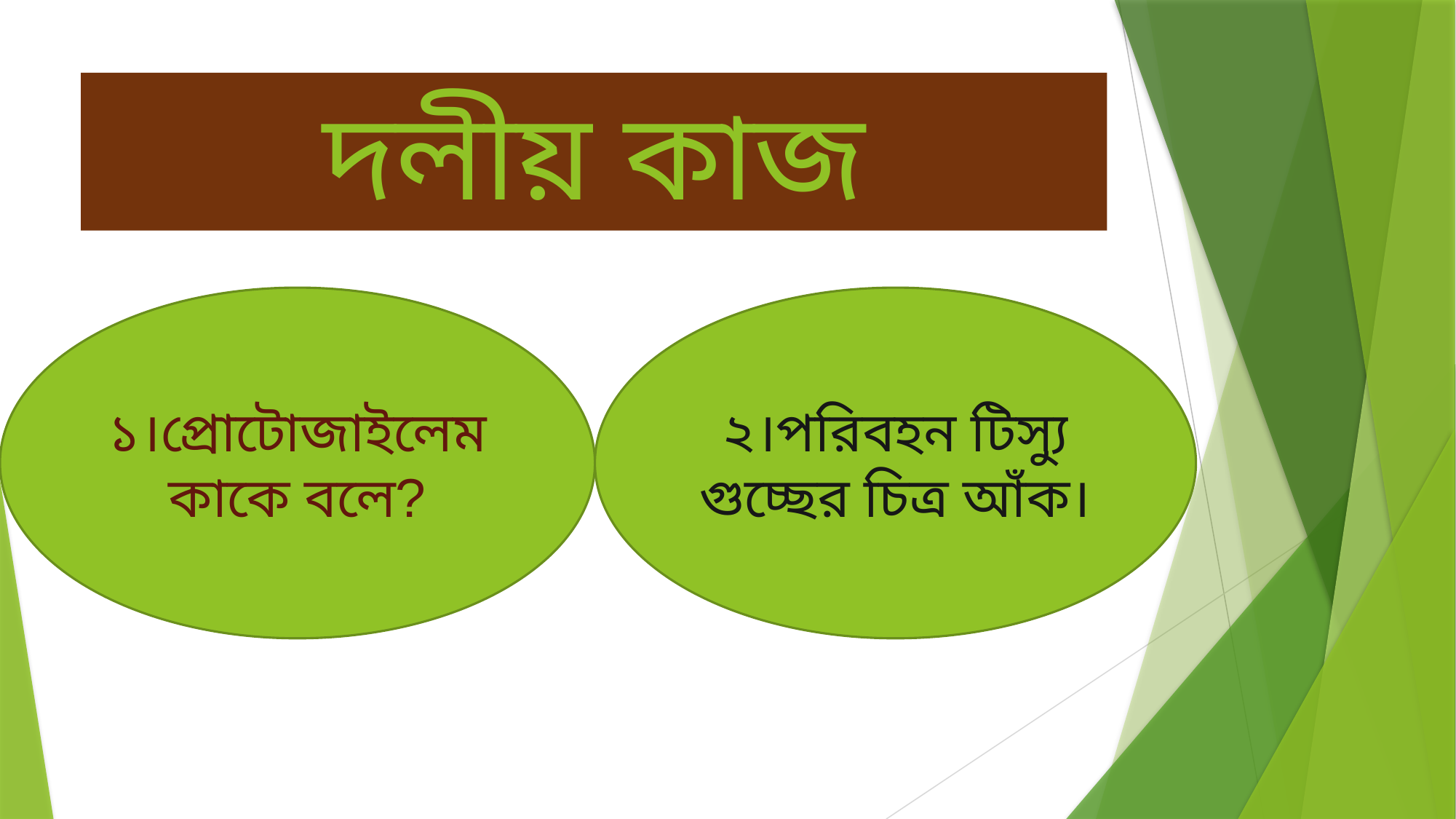

# দলীয় কাজ
১।প্রোটোজাইলেম কাকে বলে?
২।পরিবহন টিস্যু গুচ্ছের চিত্র আঁক।